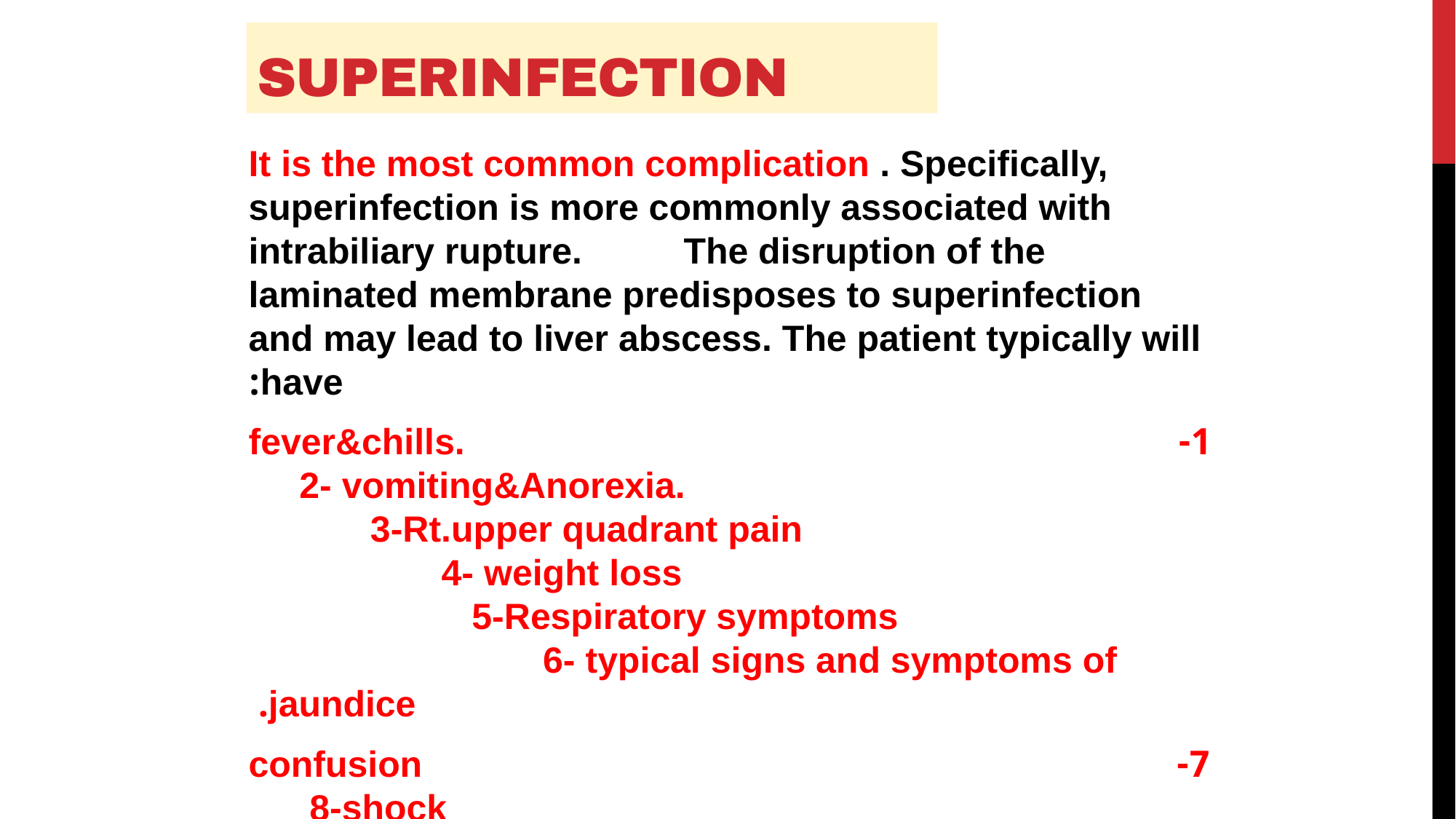

# superinfection
It is the most common complication . Specifically, superinfection is more commonly associated with intrabiliary rupture.          The disruption of the laminated membrane predisposes to superinfection and may lead to liver abscess. The patient typically will have:
1-fever&chills.                                                                            2- vomiting&Anorexia.                                                                3-Rt.upper quadrant pain                                                            4- weight loss                                                                           5-Respiratory symptoms                                                             6- typical signs and symptoms of jaundice.
7-confusion                                                                                 8-shock